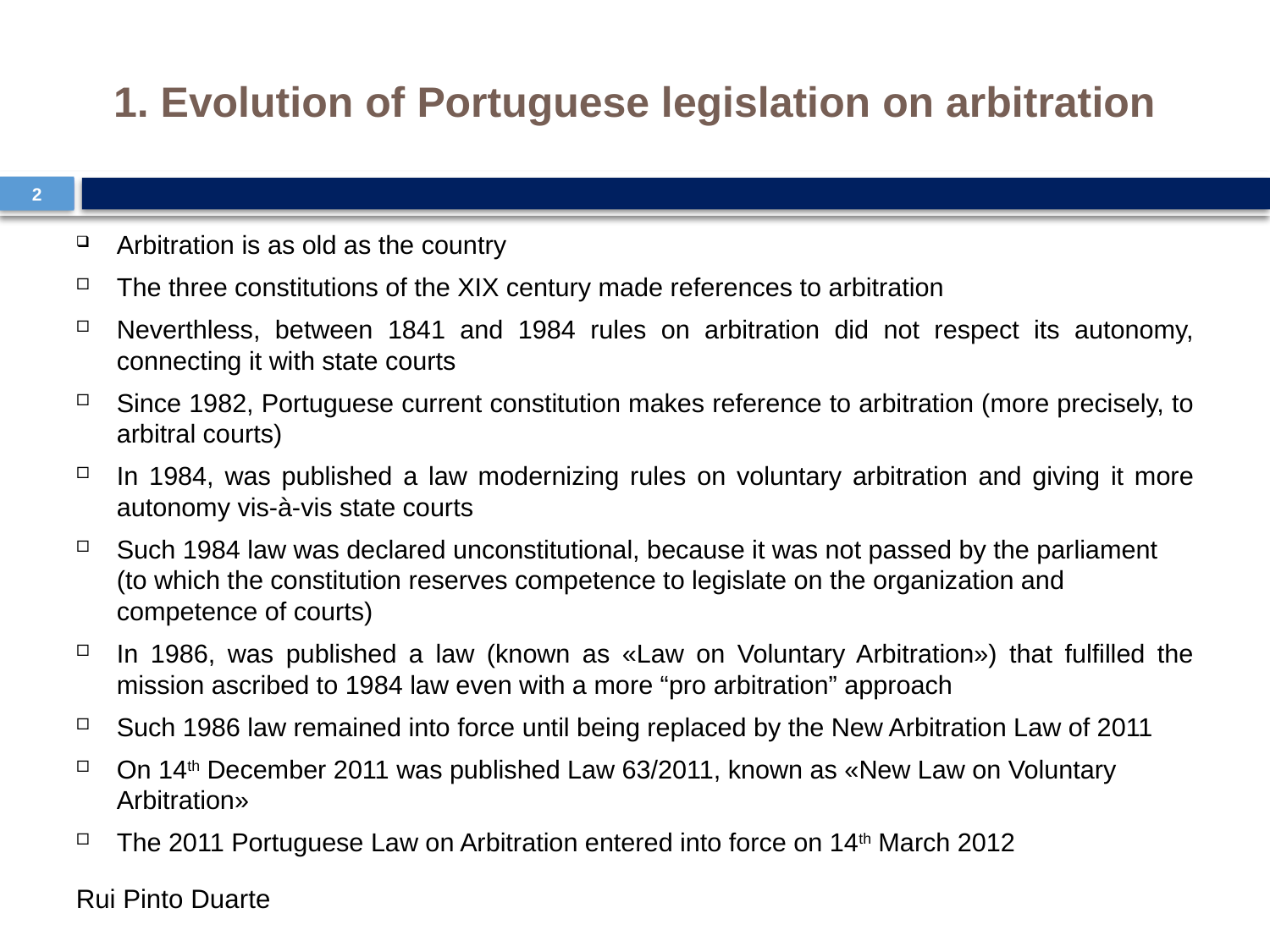

# 1. Evolution of Portuguese legislation on arbitration
2
Arbitration is as old as the country
The three constitutions of the XIX century made references to arbitration
Neverthless, between 1841 and 1984 rules on arbitration did not respect its autonomy, connecting it with state courts
Since 1982, Portuguese current constitution makes reference to arbitration (more precisely, to arbitral courts)
In 1984, was published a law modernizing rules on voluntary arbitration and giving it more autonomy vis-à-vis state courts
Such 1984 law was declared unconstitutional, because it was not passed by the parliament (to which the constitution reserves competence to legislate on the organization and competence of courts)
In 1986, was published a law (known as «Law on Voluntary Arbitration») that fulfilled the mission ascribed to 1984 law even with a more “pro arbitration” approach
Such 1986 law remained into force until being replaced by the New Arbitration Law of 2011
On 14th December 2011 was published Law 63/2011, known as «New Law on Voluntary Arbitration»
The 2011 Portuguese Law on Arbitration entered into force on 14th March 2012
Rui Pinto Duarte